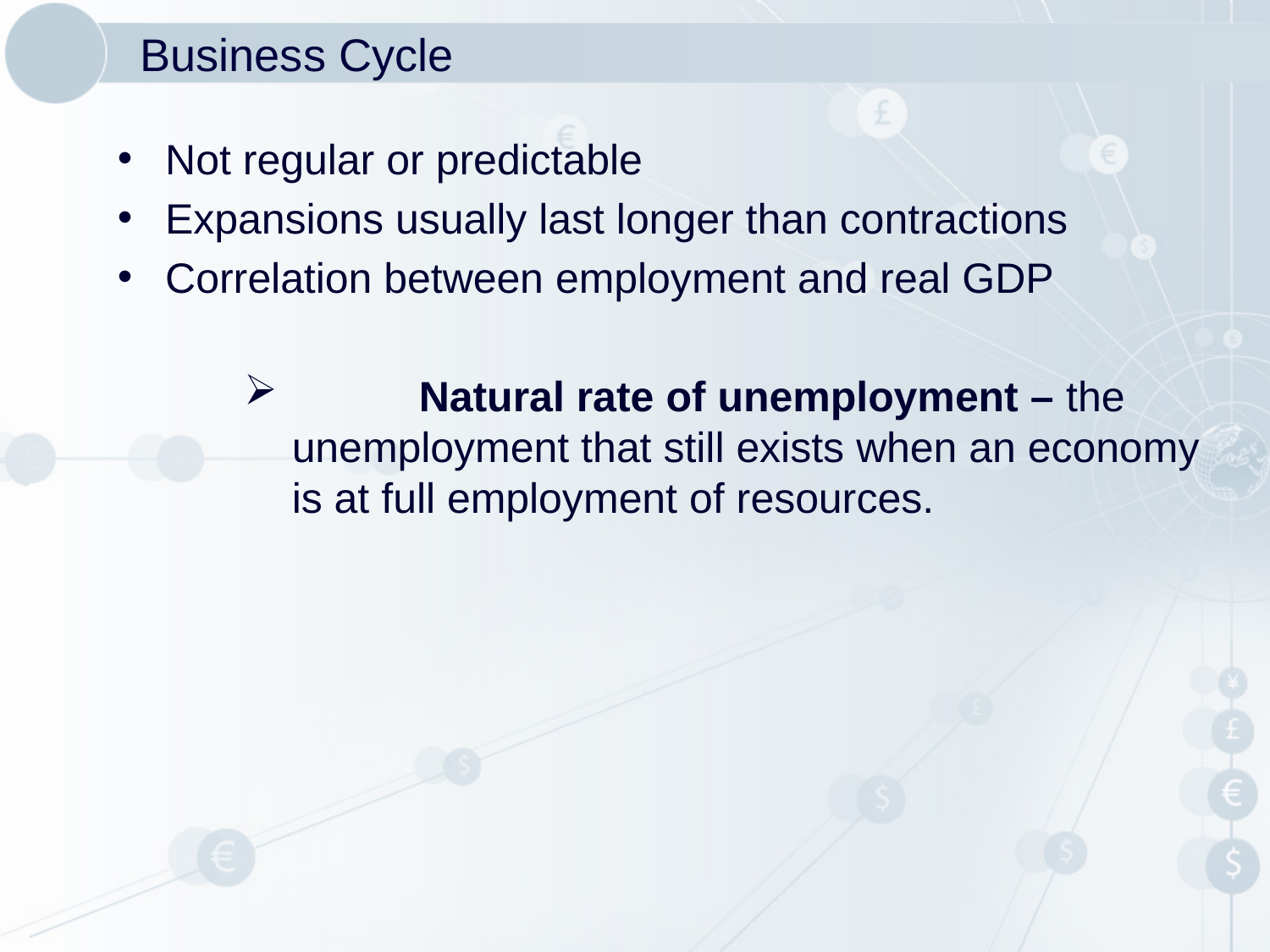

# Business Cycle
Not regular or predictable
Expansions usually last longer than contractions
Correlation between employment and real GDP

	Natural rate of unemployment – the unemployment that still exists when an economy is at full employment of resources.